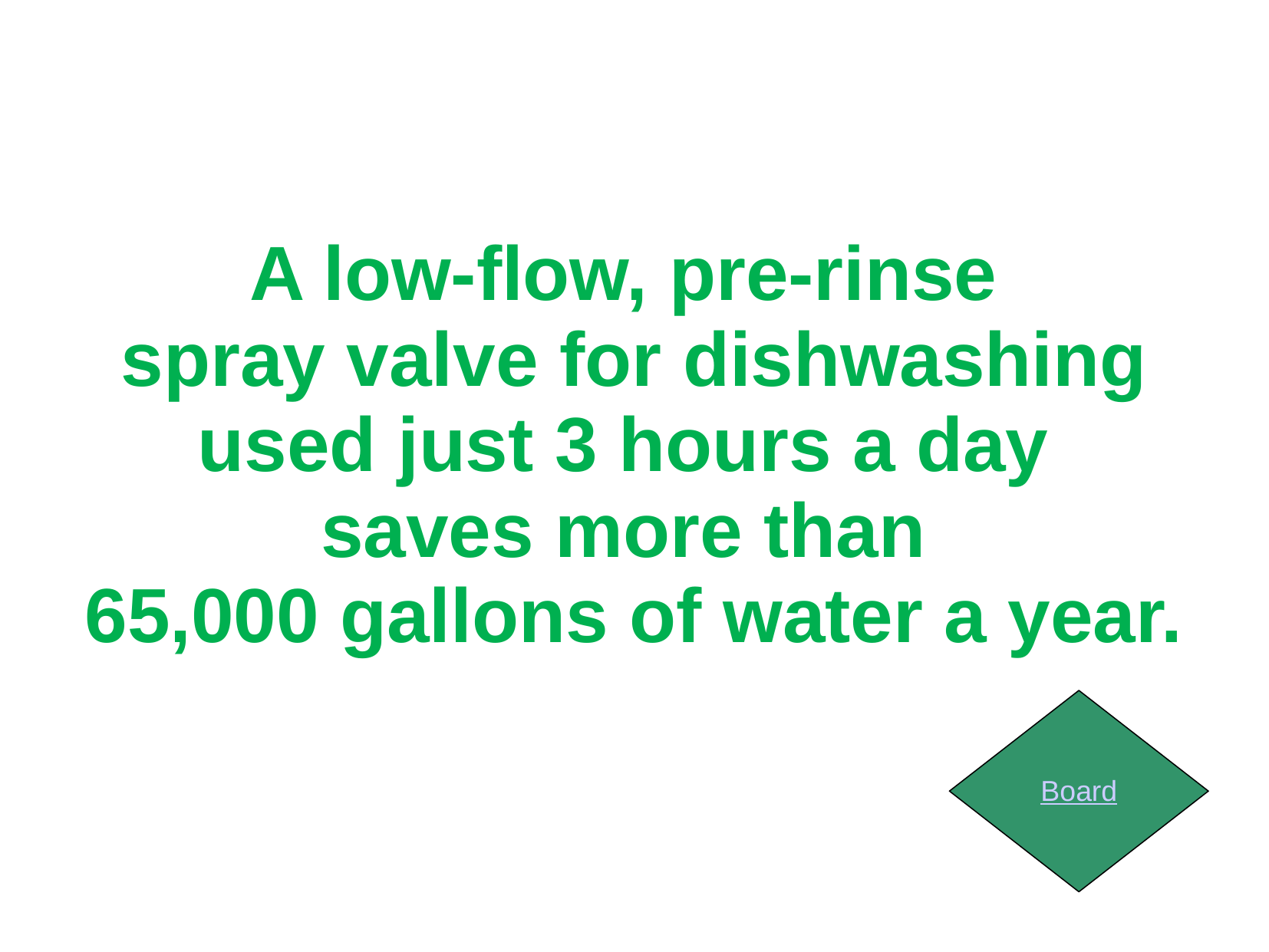

A low-flow, pre-rinse
spray valve for dishwashing used just 3 hours a day
saves more than
65,000 gallons of water a year.
Board